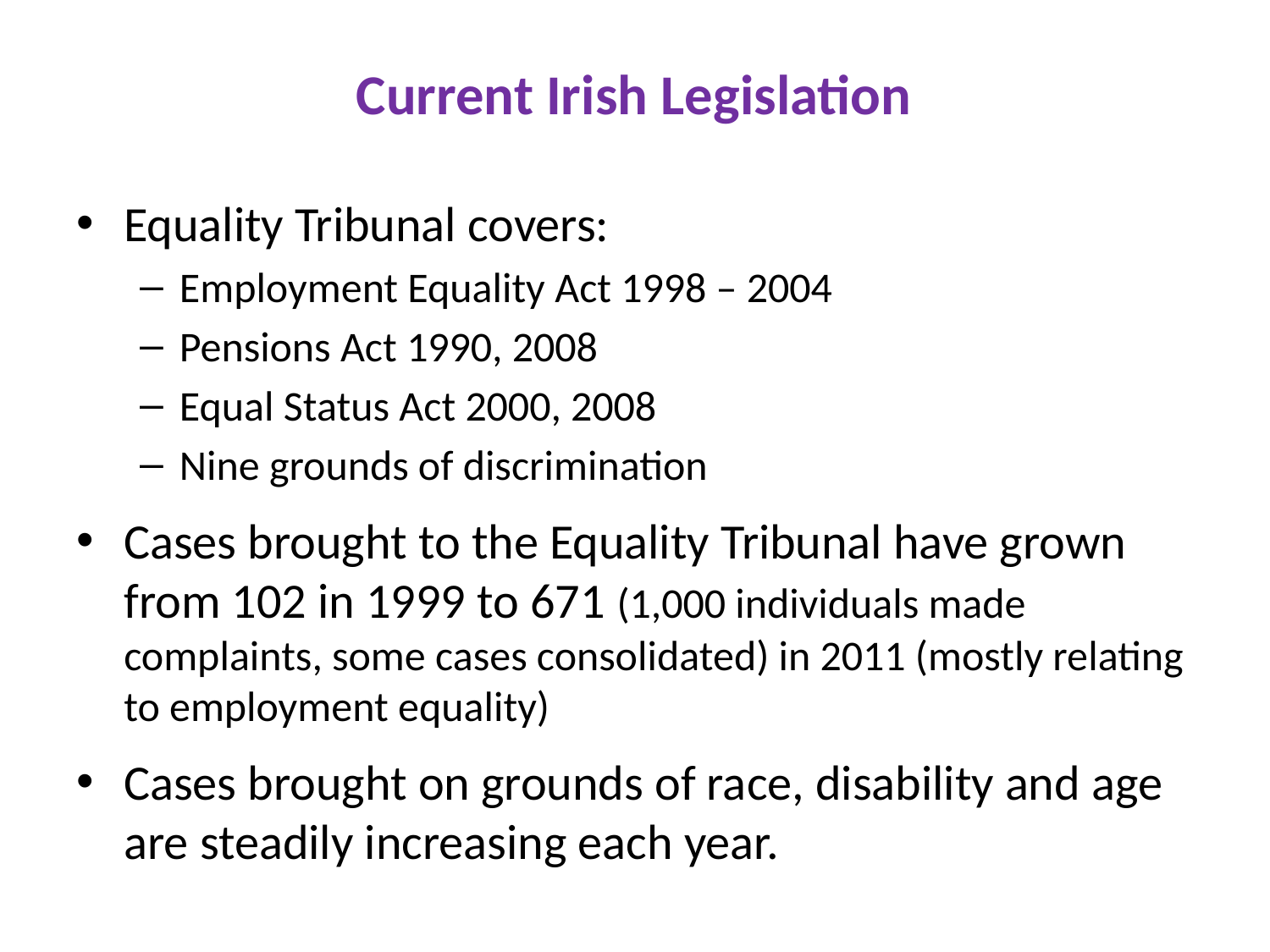

# Current Irish Legislation
Equality Tribunal covers:
Employment Equality Act 1998 – 2004
Pensions Act 1990, 2008
Equal Status Act 2000, 2008
Nine grounds of discrimination
Cases brought to the Equality Tribunal have grown from 102 in 1999 to 671 (1,000 individuals made complaints, some cases consolidated) in 2011 (mostly relating to employment equality)
Cases brought on grounds of race, disability and age are steadily increasing each year.